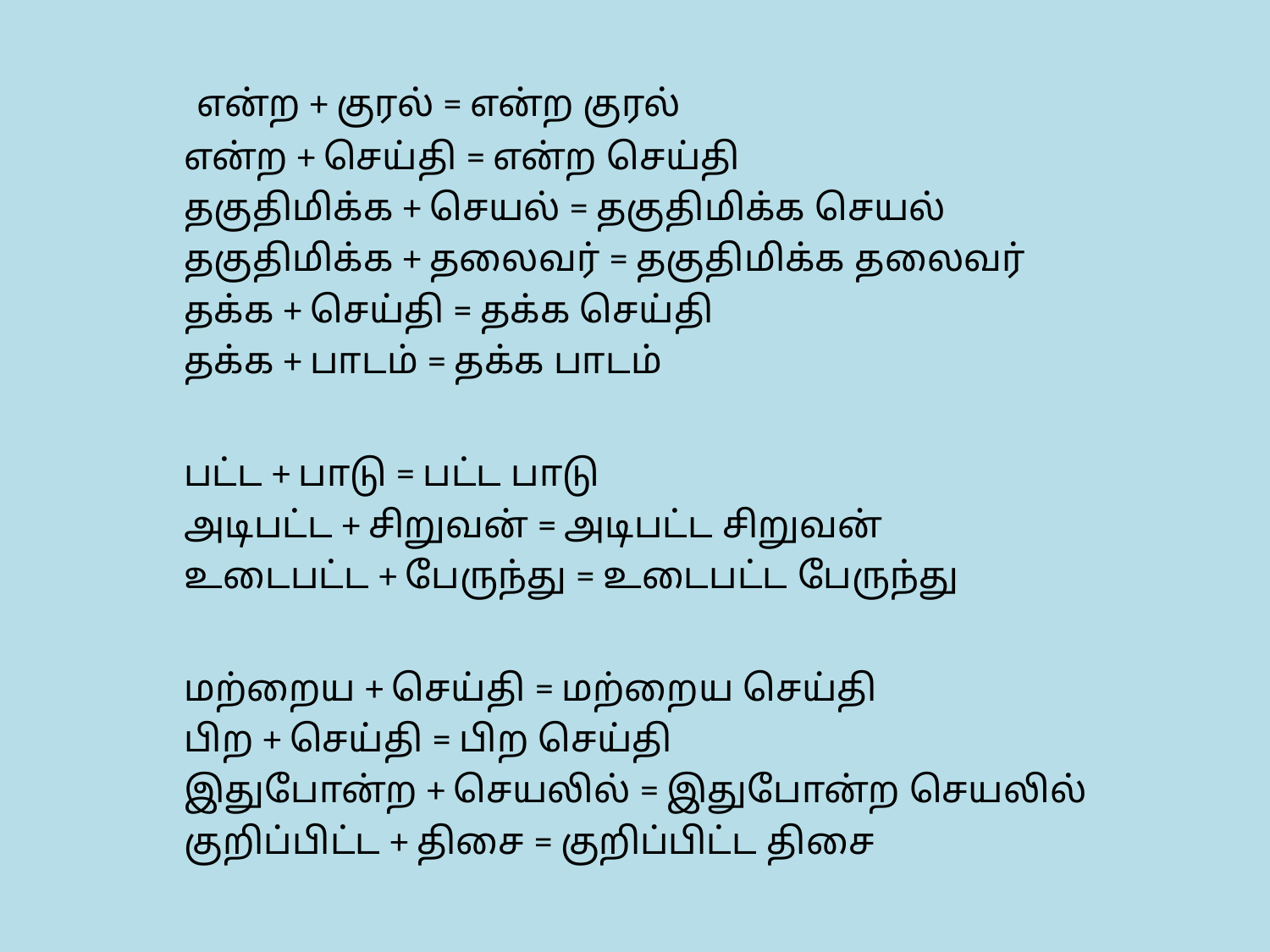

என்ற + குரல் = என்ற குரல்
                  என்ற + செய்தி = என்ற செய்தி
                  தகுதிமிக்க + செயல் = தகுதிமிக்க செயல்
                  தகுதிமிக்க + தலைவர் = தகுதிமிக்க தலைவர்
                  தக்க + செய்தி = தக்க செய்தி
                  தக்க + பாடம் = தக்க பாடம்

                  பட்ட + பாடு = பட்ட பாடு
                  அடிபட்ட + சிறுவன் = அடிபட்ட சிறுவன்
                  உடைபட்ட + பேருந்து = உடைபட்ட பேருந்து

                  மற்றைய + செய்தி = மற்றைய செய்தி
                  பிற + செய்தி = பிற செய்தி
                  இதுபோன்ற + செயலில் = இதுபோன்ற செயலில்
                  குறிப்பிட்ட + திசை = குறிப்பிட்ட திசை